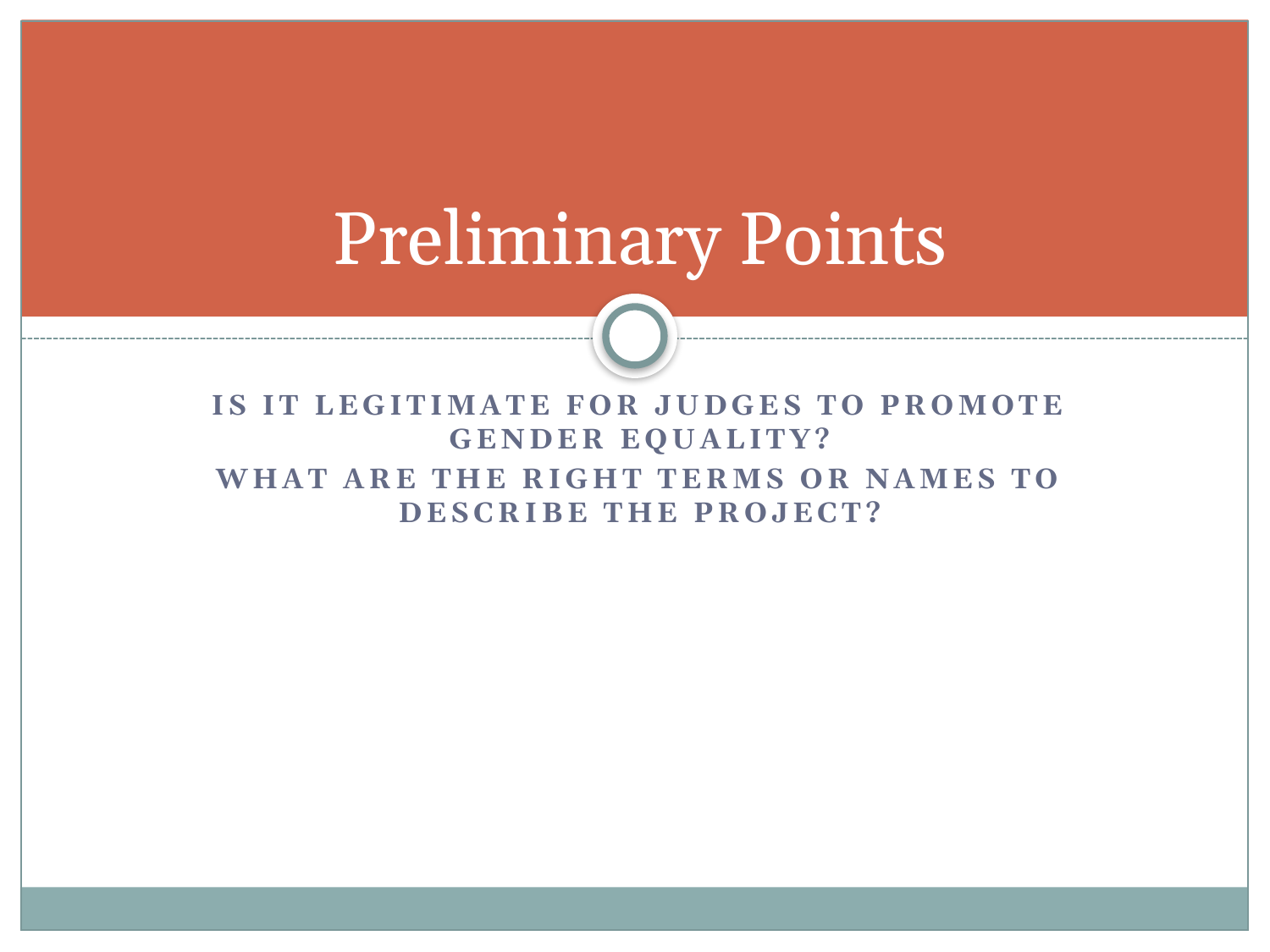

# Preliminary Points
Is it legitimate for judges to promote gender equality?
What are the right terms or names to describe the project?